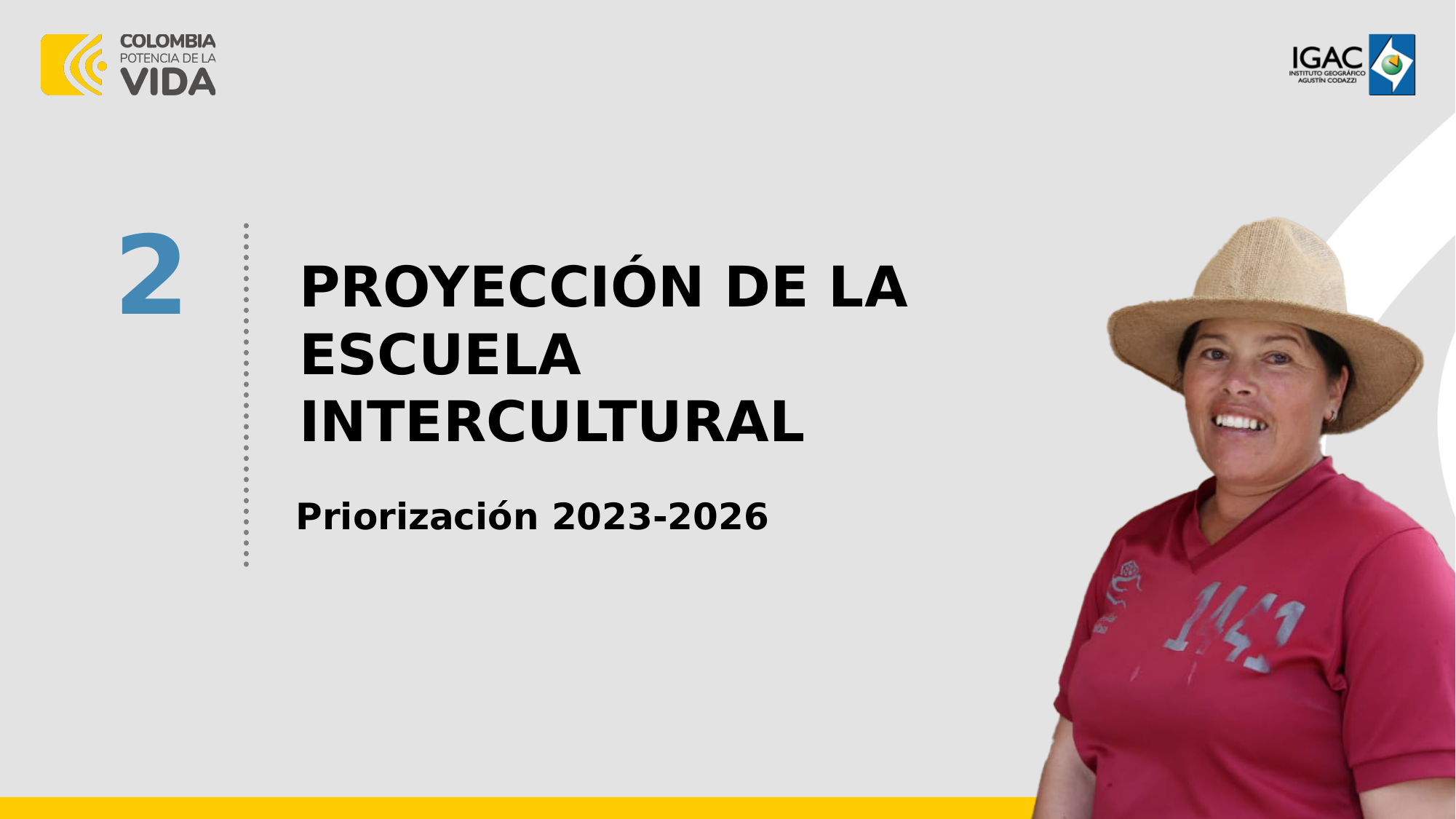

2
PROYECCIÓN DE LA
ESCUELA
INTERCULTURAL
Priorización 2023-2026